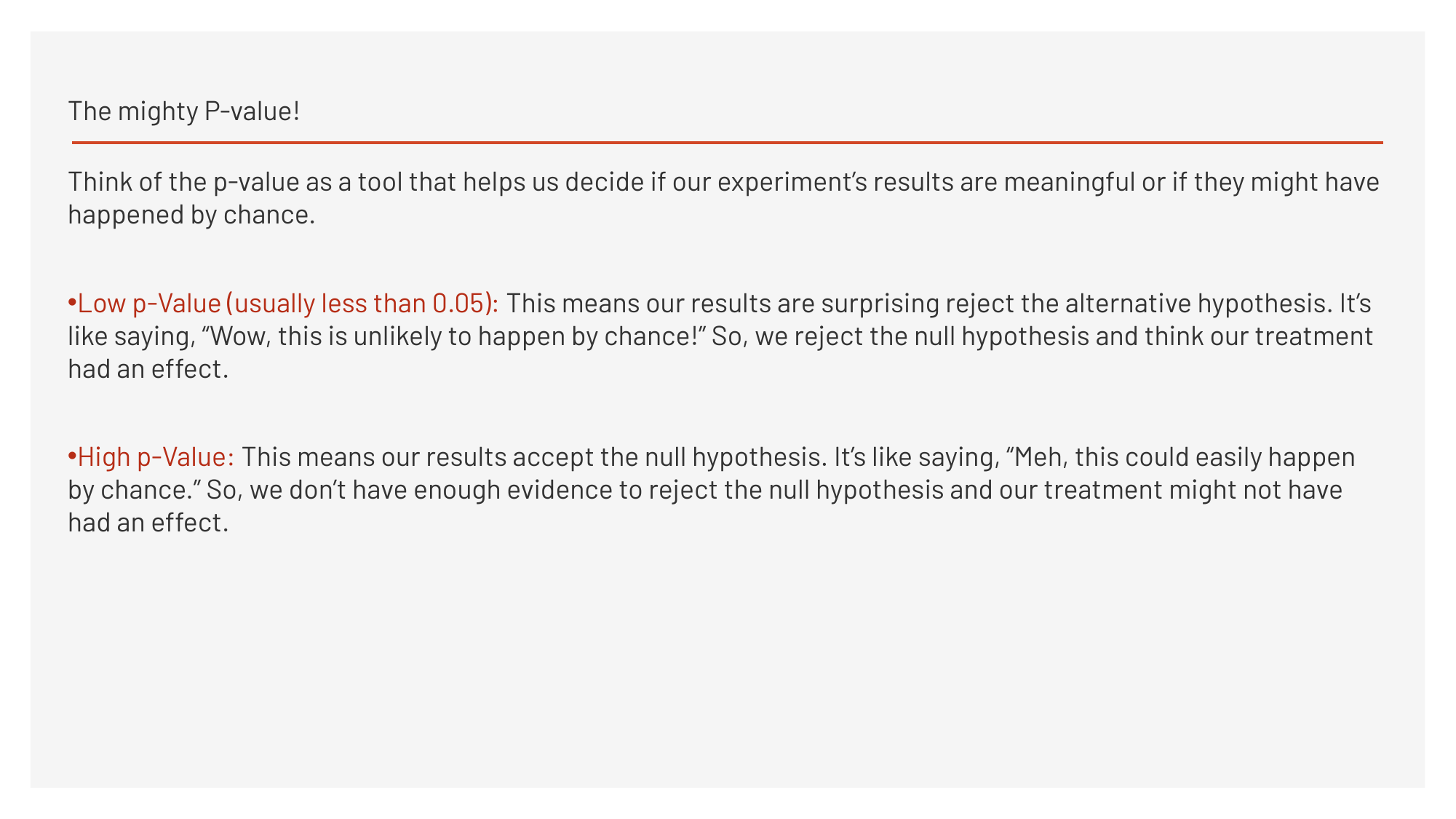

The mighty P-value!
Think of the p-value as a tool that helps us decide if our experiment’s results are meaningful or if they might have happened by chance.

Low p-Value (usually less than 0.05): This means our results are surprising reject the alternative hypothesis. It’s like saying, “Wow, this is unlikely to happen by chance!” So, we reject the null hypothesis and think our treatment had an effect.

High p-Value: This means our results accept the null hypothesis. It’s like saying, “Meh, this could easily happen by chance.” So, we don’t have enough evidence to reject the null hypothesis and our treatment might not have had an effect.